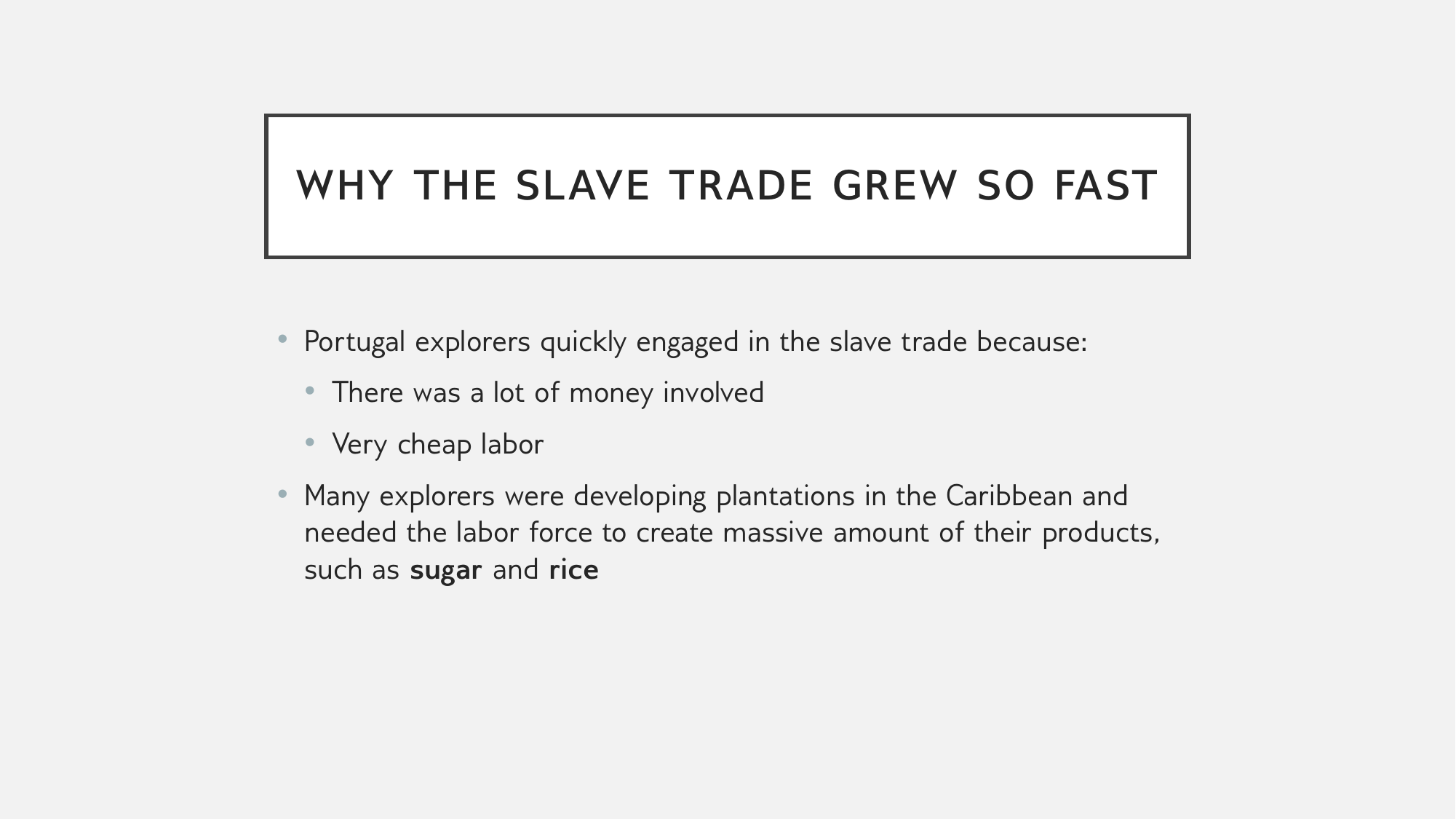

# Why The Slave Trade Grew So Fast
Portugal explorers quickly engaged in the slave trade because:
There was a lot of money involved
Very cheap labor
Many explorers were developing plantations in the Caribbean and needed the labor force to create massive amount of their products, such as sugar and rice